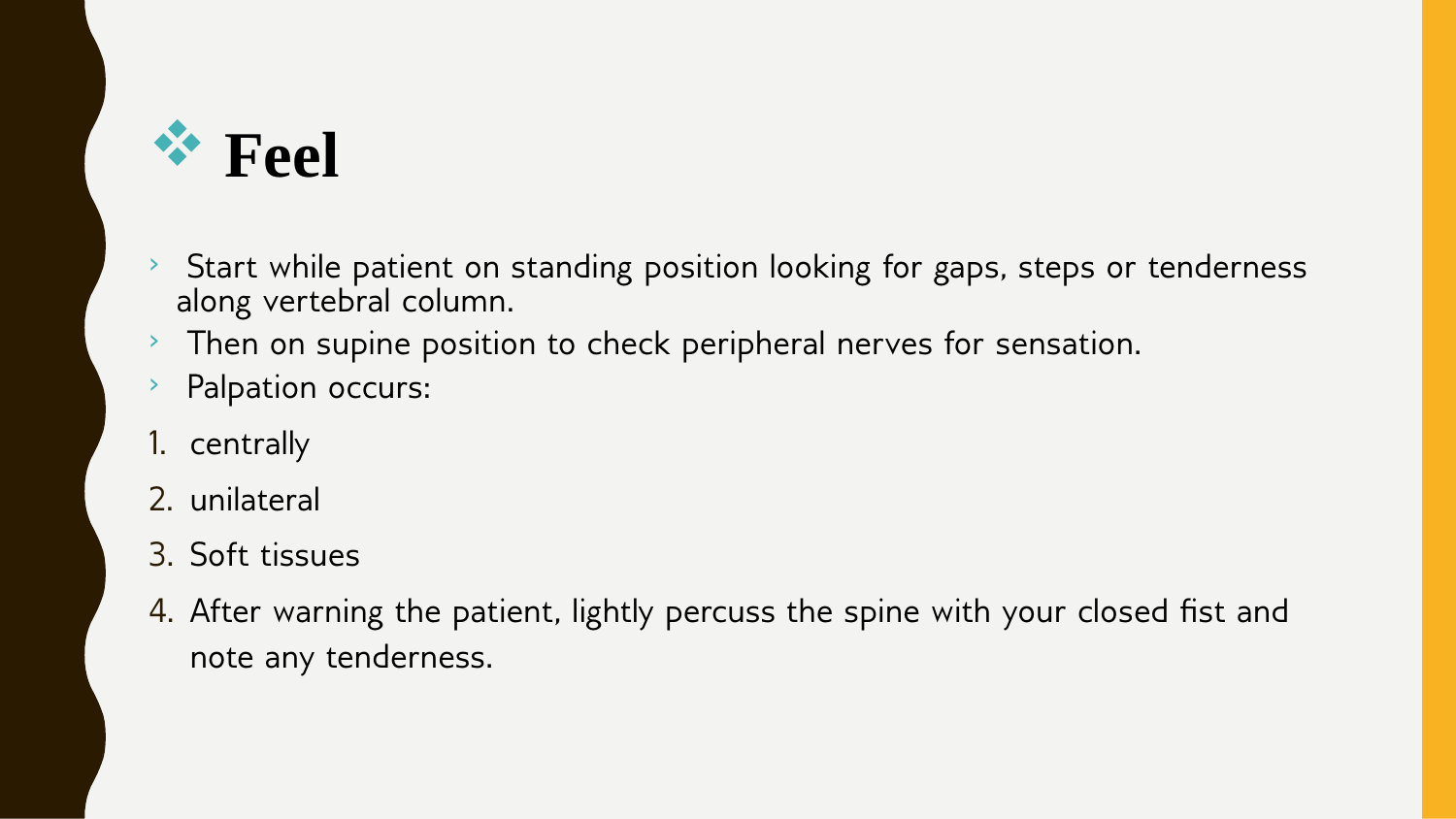

Feel
 Start while patient on standing position looking for gaps, steps or tenderness along vertebral column.
 Then on supine position to check peripheral nerves for sensation.
 Palpation occurs:
centrally
unilateral
Soft tissues
After warning the patient, lightly percuss the spine with your closed fist and note any tenderness.